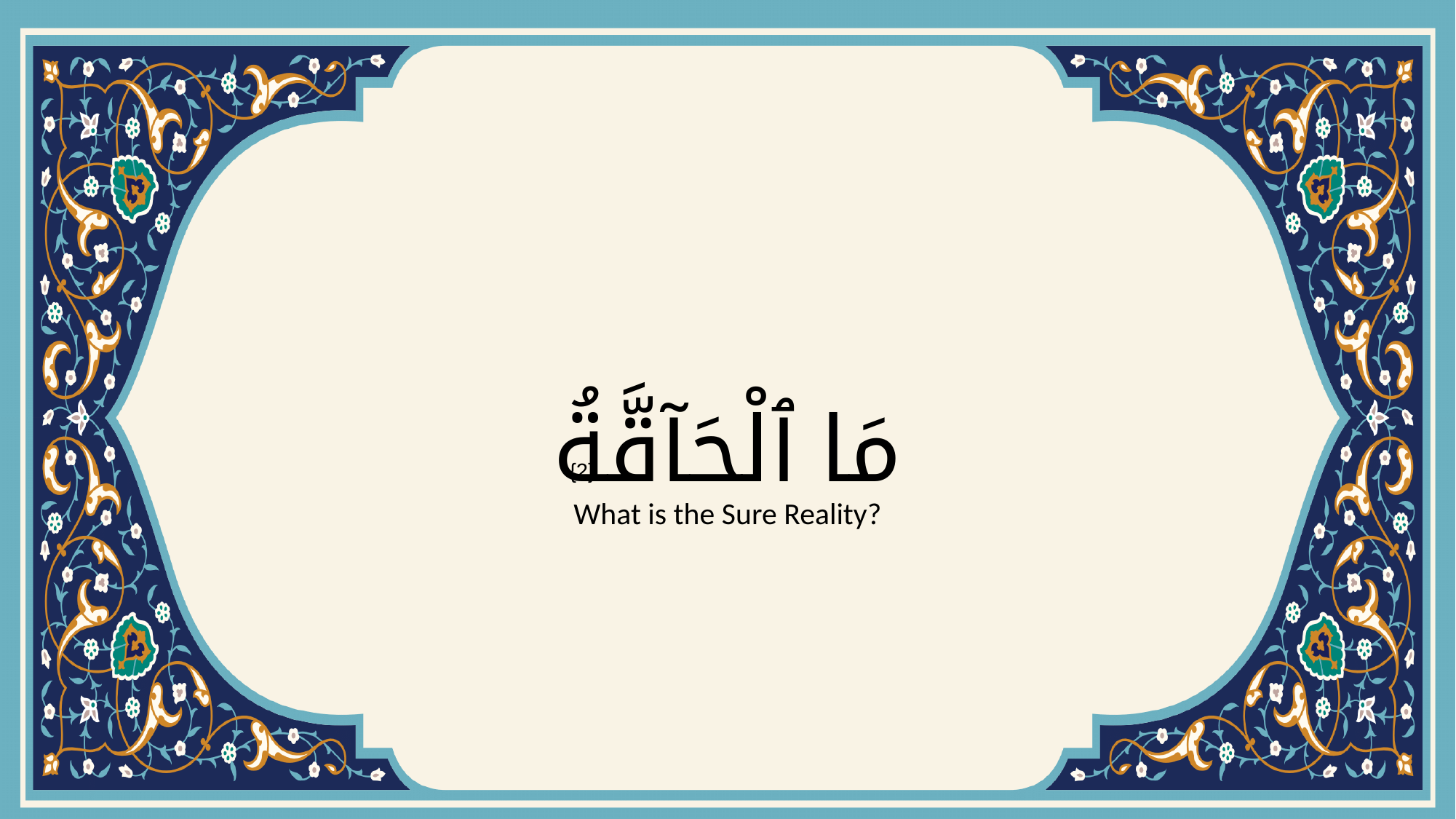

# مَا ٱلْحَآقَّةُ
{2}
What is the Sure Reality?